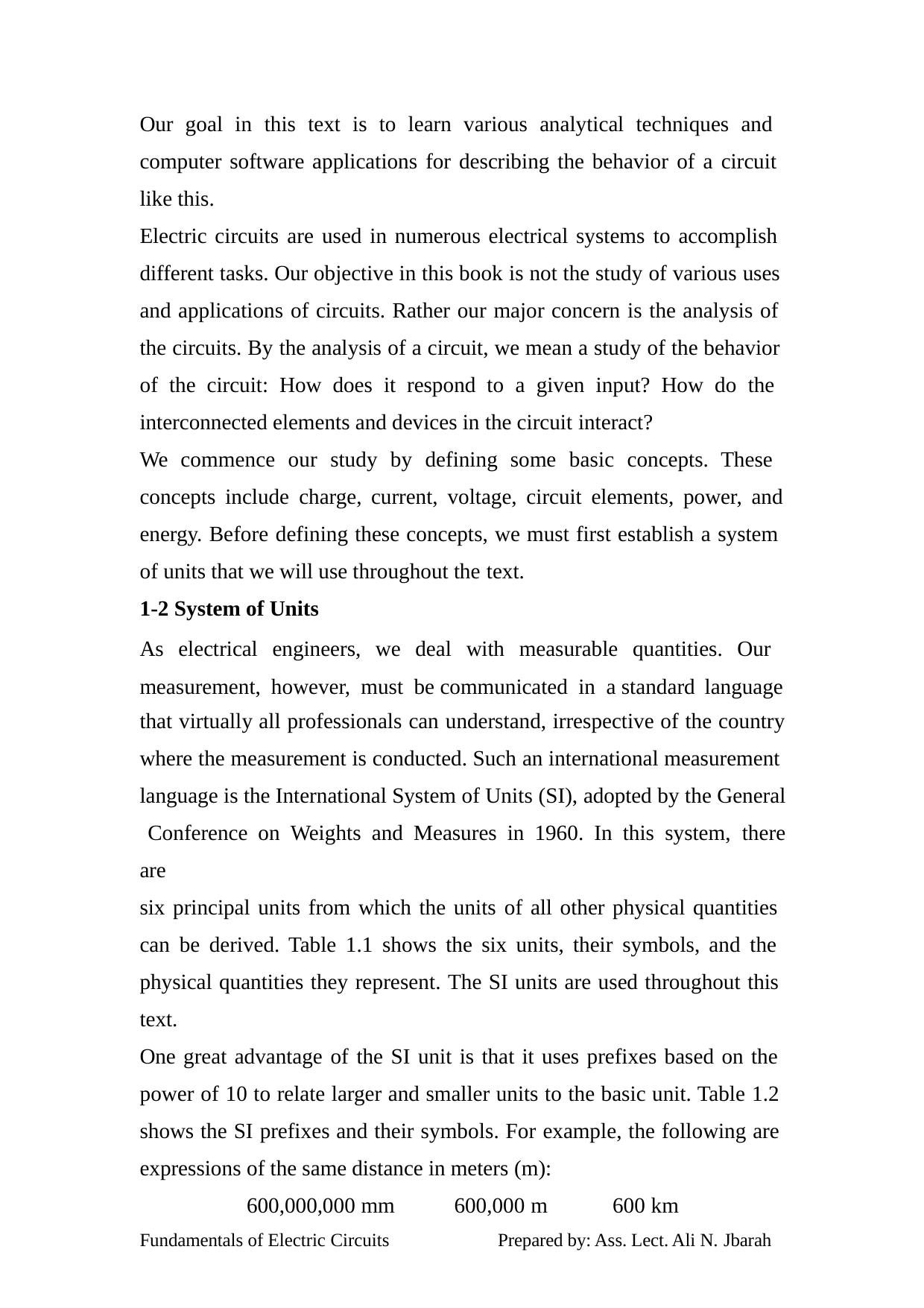

Our goal in this text is to learn various analytical techniques and  computer software applications for describing the behavior of a circuit  like this.
Electric circuits are used in numerous electrical systems to accomplish  different tasks. Our objective in this book is not the study of various uses  and applications of circuits. Rather our major concern is the analysis of  the circuits. By the analysis of a circuit, we mean a study of the behavior  of the circuit: How does it respond to a given input? How do the  interconnected elements and devices in the circuit interact?
We commence our study by defining some basic concepts. These  concepts include charge, current, voltage, circuit elements, power, and
energy. Before defining these concepts, we must first establish a system  of units that we will use throughout the text.
1-2 System of Units
As electrical engineers, we deal with measurable quantities. Our  measurement,  however,  must  be communicated  in  a standard language
that virtually all professionals can understand, irrespective of the country
where the measurement is conducted. Such an international measurement  language is the International System of Units (SI), adopted by the General  Conference on Weights and Measures in 1960. In this system, there are
six principal units from which the units of all other physical quantities  can be derived. Table 1.1 shows the six units, their symbols, and the  physical quantities they represent. The SI units are used throughout this  text.
One great advantage of the SI unit is that it uses prefixes based on the  power of 10 to relate larger and smaller units to the basic unit. Table 1.2  shows the SI prefixes and their symbols. For example, the following are  expressions of the same distance in meters (m):
600,000,000 mm	600,000 m	600 km
Fundamentals of Electric Circuits
Prepared by: Ass. Lect. Ali N. Jbarah